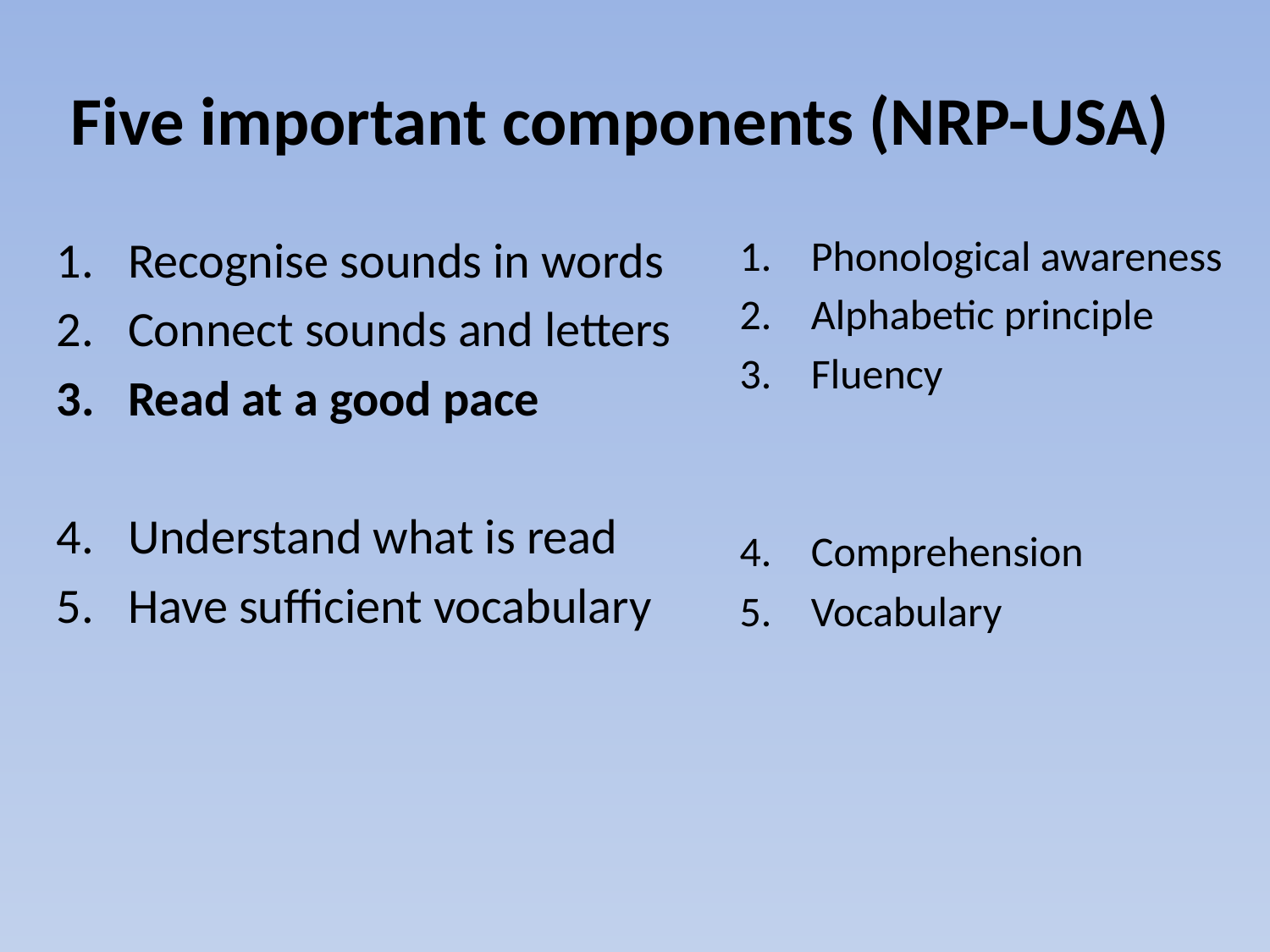

# Five important components (NRP-USA)
Recognise sounds in words
Connect sounds and letters
Read at a good pace

Understand what is read
Have sufficient vocabulary

Phonological awareness
Alphabetic principle
Fluency

Comprehension
Vocabulary